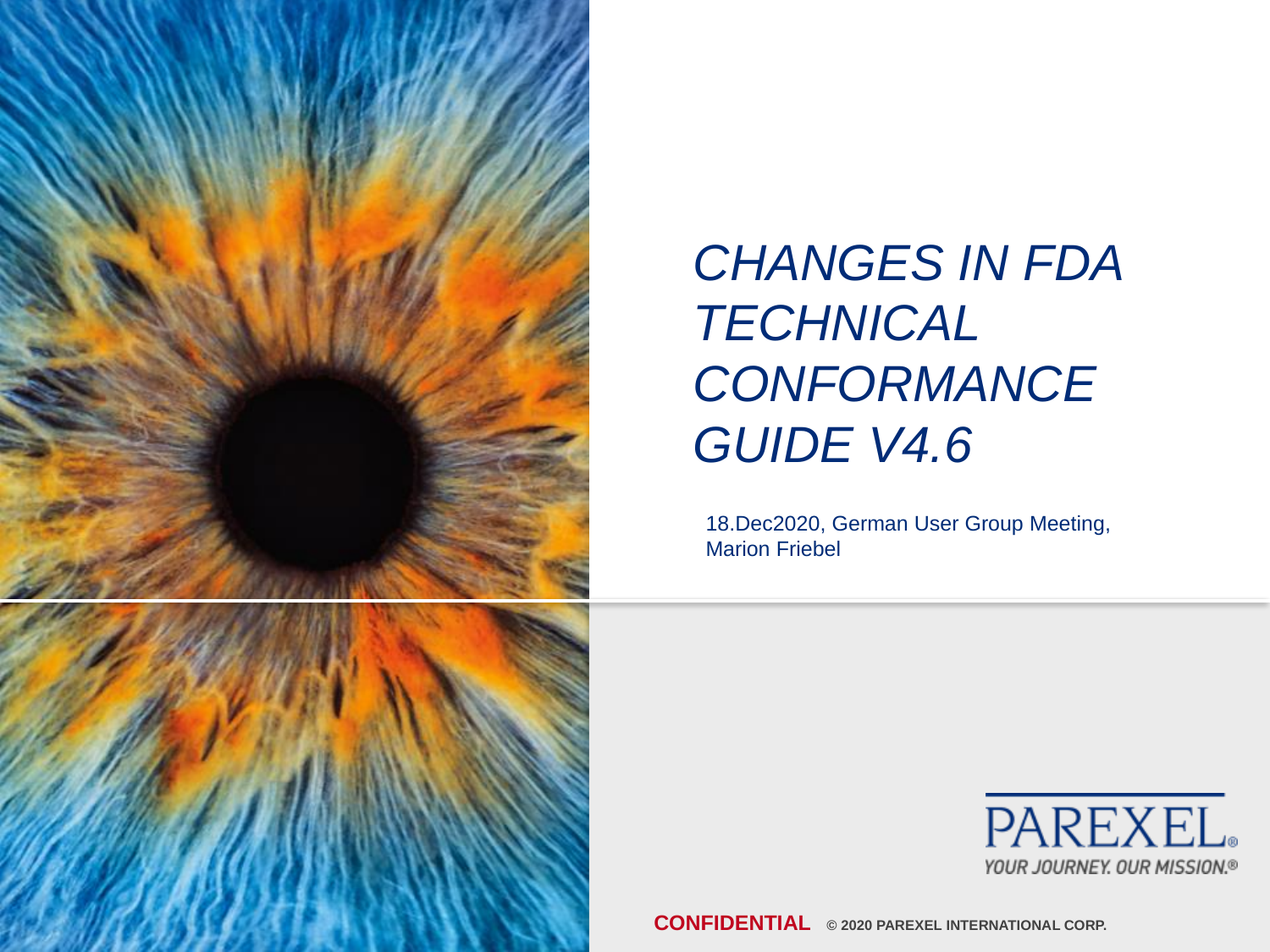

# Changes in FDA technical Conformance Guide v4.6
18.Dec2020, German User Group Meeting, Marion Friebel